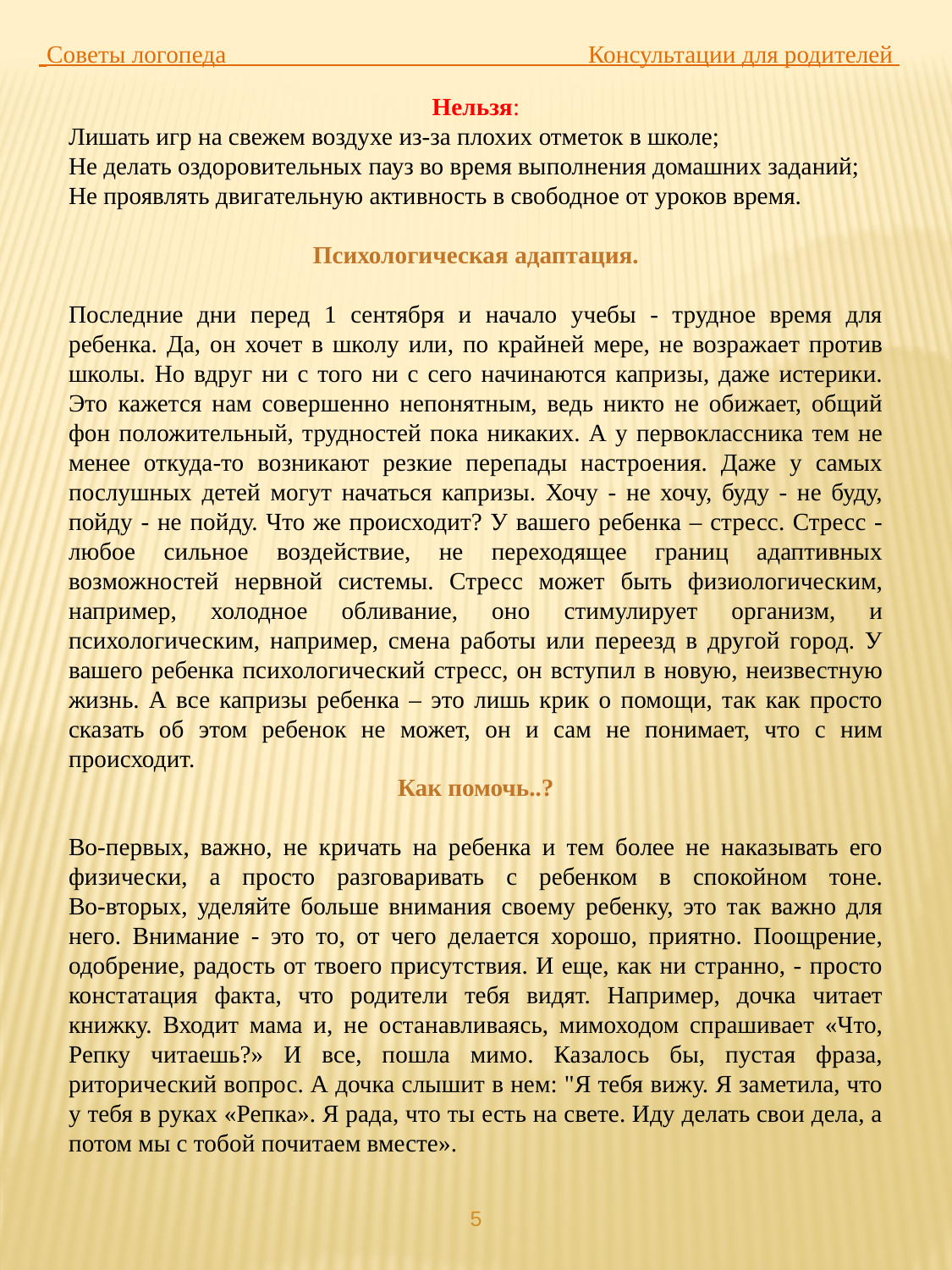

Советы логопеда                                                           Консультации для родителей
Нельзя:
Лишать игр на свежем воздухе из-за плохих отметок в школе;
Не делать оздоровительных пауз во время выполнения домашних заданий;
Не проявлять двигательную активность в свободное от уроков время.

Психологическая адаптация.
Последние дни перед 1 сентября и начало учебы - трудное время для ребенка. Да, он хочет в школу или, по крайней мере, не возражает против школы. Но вдруг ни с того ни с сего начинаются капризы, даже истерики. Это кажется нам совершенно непонятным, ведь никто не обижает, общий фон положительный, трудностей пока никаких. А у первоклассника тем не менее откуда-то возникают резкие перепады настроения. Даже у самых послушных детей могут начаться капризы. Хочу - не хочу, буду - не буду, пойду - не пойду. Что же происходит? У вашего ребенка – стресс. Стресс - любое сильное воздействие, не переходящее границ адаптивных возможностей нервной системы. Стресс может быть физиологическим, например, холодное обливание, оно стимулирует организм, и психологическим, например, смена работы или переезд в другой город. У вашего ребенка психологический стресс, он вступил в новую, неизвестную жизнь. А все капризы ребенка – это лишь крик о помощи, так как просто сказать об этом ребенок не может, он и сам не понимает, что с ним происходит.
Как помочь..?
Во-первых, важно, не кричать на ребенка и тем более не наказывать его физически, а просто разговаривать с ребенком в спокойном тоне.
Во-вторых, уделяйте больше внимания своему ребенку, это так важно для него. Внимание - это то, от чего делается хорошо, приятно. Поощрение, одобрение, радость от твоего присутствия. И еще, как ни странно, - просто констатация факта, что родители тебя видят. Например, дочка читает книжку. Входит мама и, не останавливаясь, мимоходом спрашивает «Что, Репку читаешь?» И все, пошла мимо. Казалось бы, пустая фраза, риторический вопрос. А дочка слышит в нем: "Я тебя вижу. Я заметила, что у тебя в руках «Репка». Я рада, что ты есть на свете. Иду делать свои дела, а потом мы с тобой почитаем вместе».
5